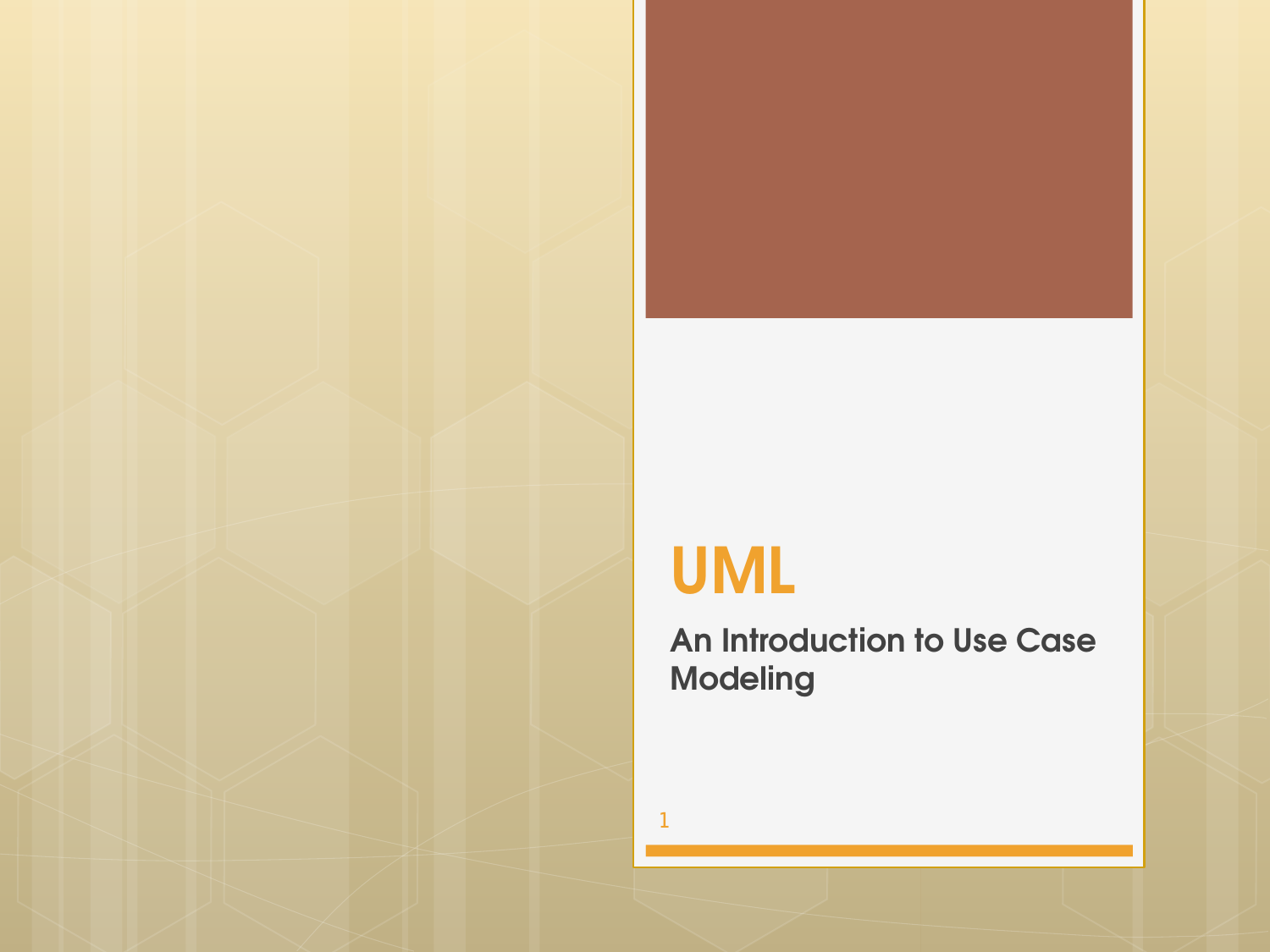

# UML
An Introduction to Use Case Modeling
1